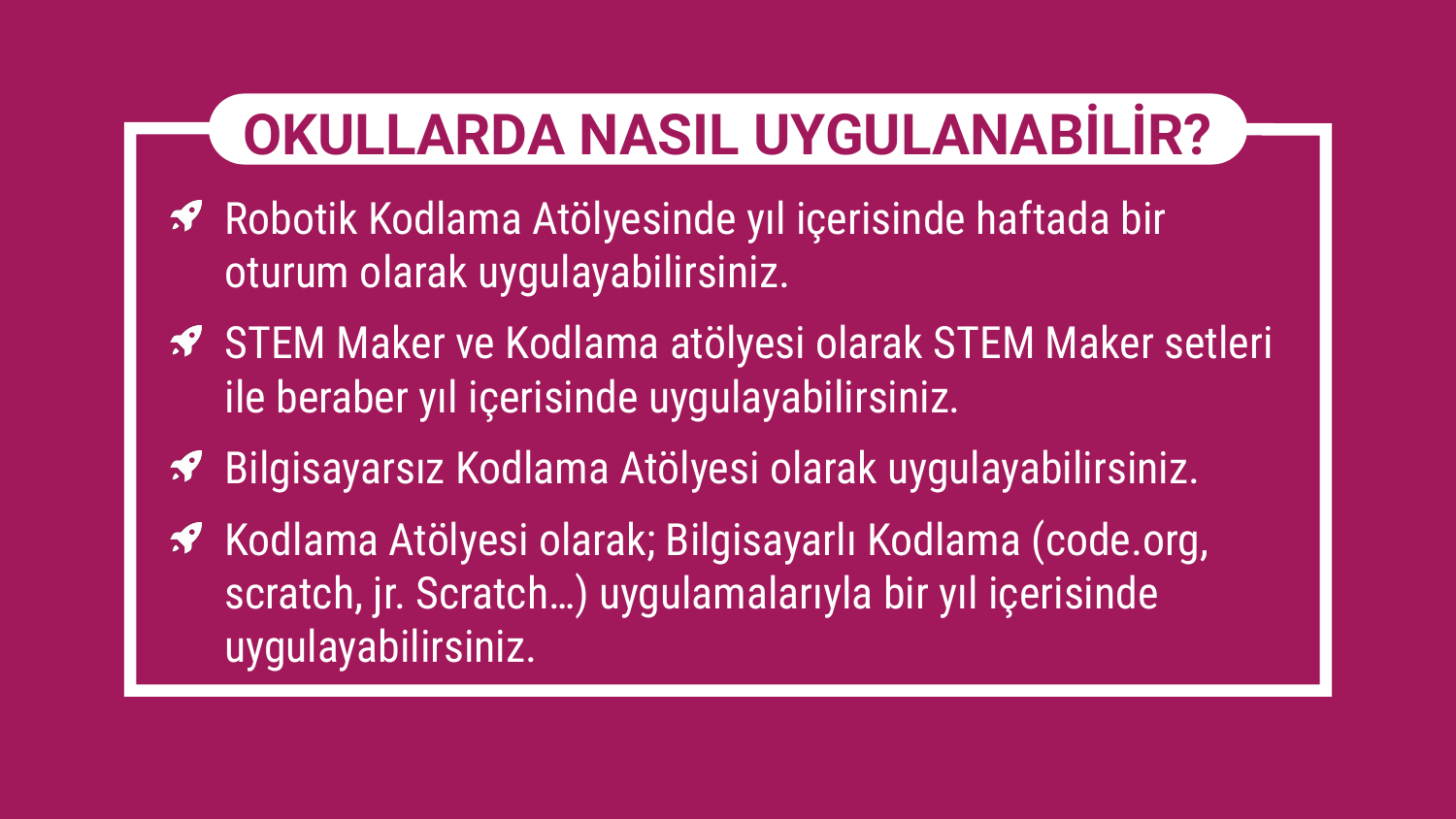

OKULLARDA NASIL UYGULANABİLİR?
Robotik Kodlama Atölyesinde yıl içerisinde haftada bir oturum olarak uygulayabilirsiniz.
STEM Maker ve Kodlama atölyesi olarak STEM Maker setleri ile beraber yıl içerisinde uygulayabilirsiniz.
Bilgisayarsız Kodlama Atölyesi olarak uygulayabilirsiniz.
Kodlama Atölyesi olarak; Bilgisayarlı Kodlama (code.org, scratch, jr. Scratch…) uygulamalarıyla bir yıl içerisinde uygulayabilirsiniz.